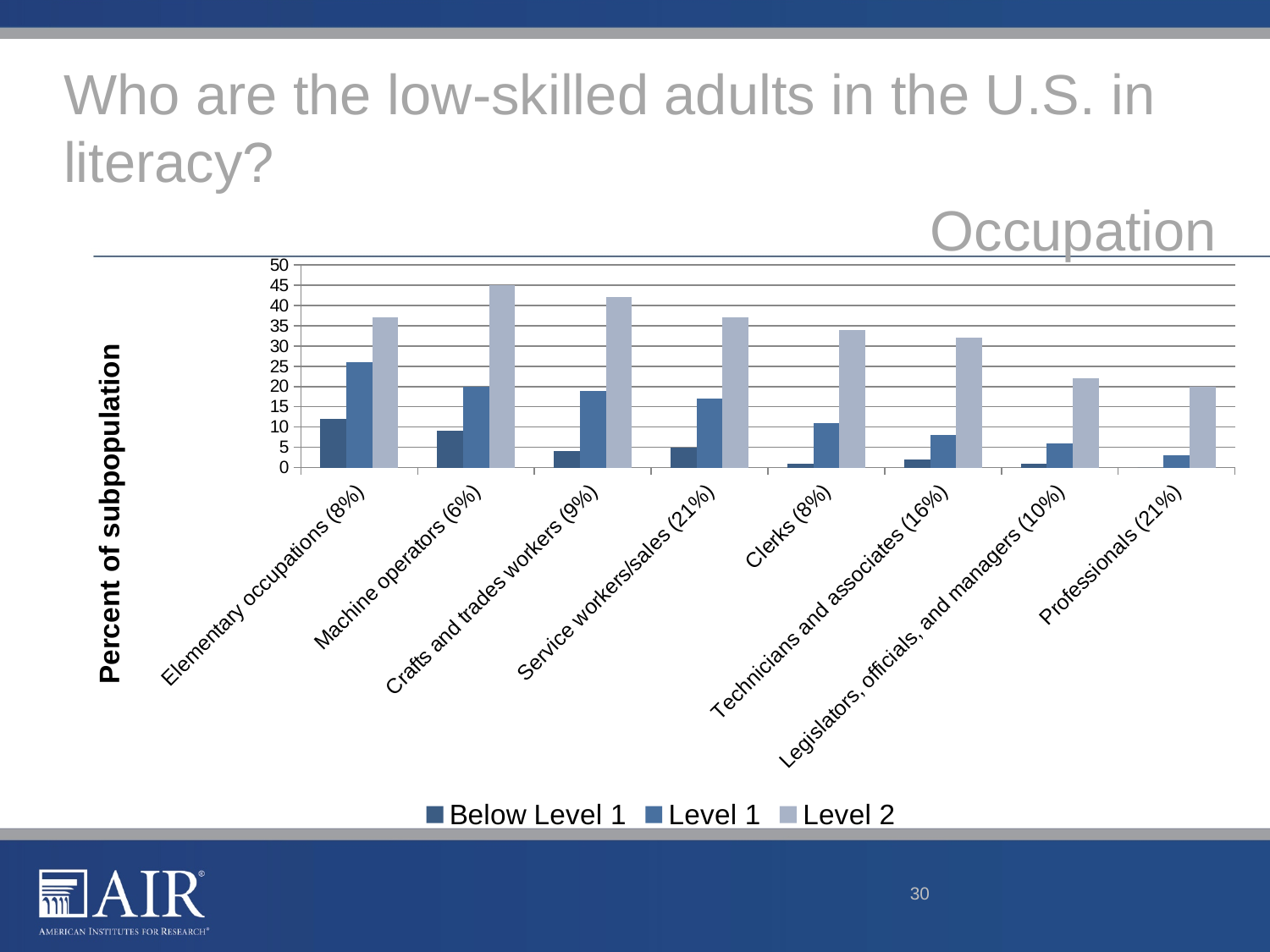

Who are the low-skilled adults in the U.S. in literacy?
Occupation

### Chart

| Category | Below Level 1 | Level 1 | Level 2 |
|---|---|---|---|
| Elementary occupations (8%) | 12.0 | 26.0 | 37.0 |
| Machine operators (6%) | 9.0 | 20.0 | 45.0 |
| Crafts and trades workers (9%) | 4.0 | 19.0 | 42.0 |
| Service workers/sales (21%) | 5.0 | 17.0 | 37.0 |
| Clerks (8%) | 1.0 | 11.0 | 34.0 |
| Technicians and associates (16%) | 2.0 | 8.0 | 32.0 |
| Legislators, officials, and managers (10%) | 1.0 | 6.0 | 22.0 |
| Professionals (21%) | 0.0 | 3.0 | 20.0 |
30